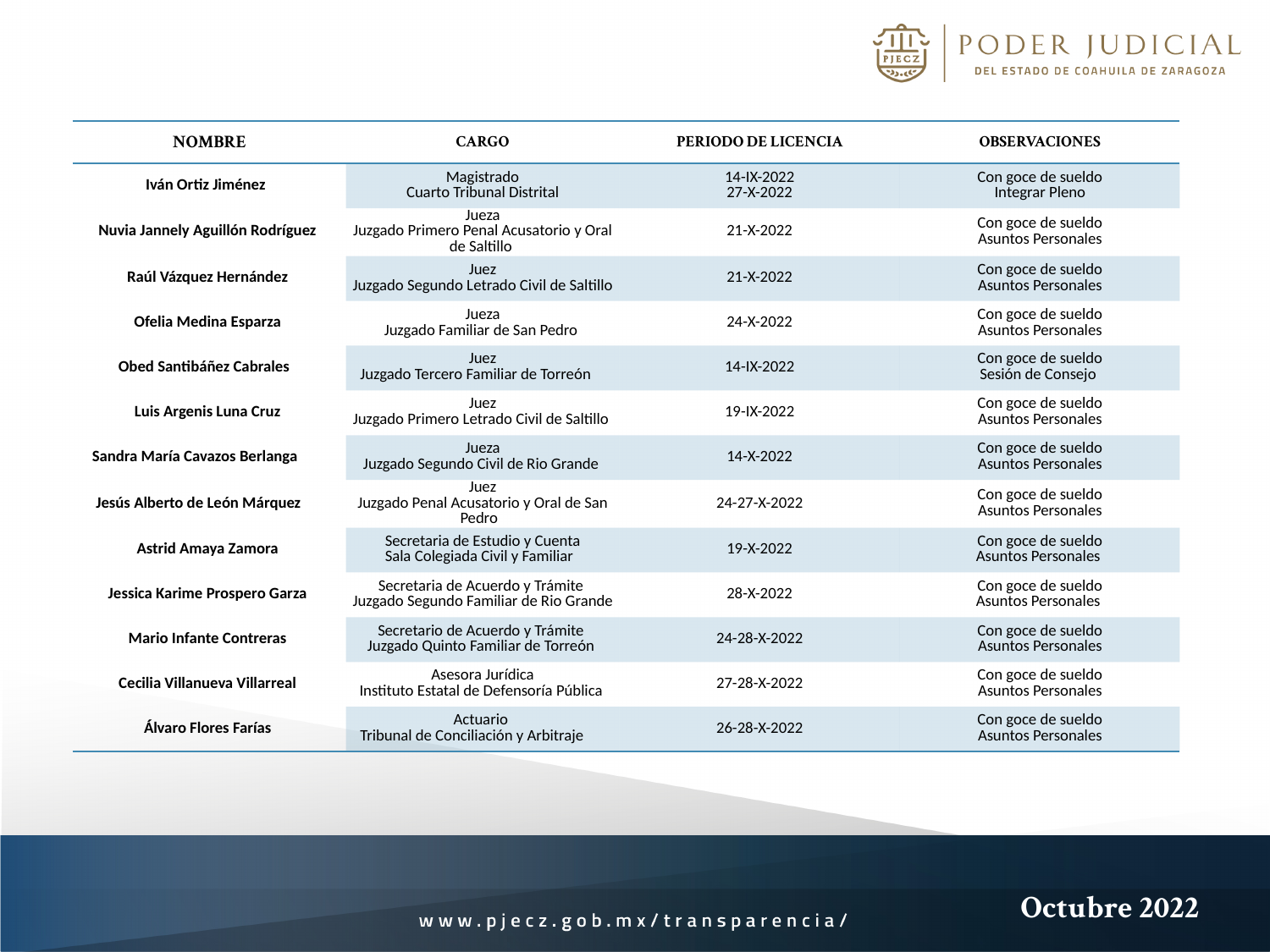

| NOMBRE | CARGO | PERIODO DE LICENCIA | OBSERVACIONES |
| --- | --- | --- | --- |
| Iván Ortiz Jiménez | Magistrado Cuarto Tribunal Distrital | 14-IX-2022 27-X-2022 | Con goce de sueldo Integrar Pleno |
| Nuvia Jannely Aguillón Rodríguez | Jueza Juzgado Primero Penal Acusatorio y Oral de Saltillo | 21-X-2022 | Con goce de sueldo Asuntos Personales |
| Raúl Vázquez Hernández | Juez Juzgado Segundo Letrado Civil de Saltillo | 21-X-2022 | Con goce de sueldo Asuntos Personales |
| Ofelia Medina Esparza | Jueza Juzgado Familiar de San Pedro | 24-X-2022 | Con goce de sueldo Asuntos Personales |
| Obed Santibáñez Cabrales | Juez Juzgado Tercero Familiar de Torreón | 14-IX-2022 | Con goce de sueldo Sesión de Consejo |
| Luis Argenis Luna Cruz | Juez Juzgado Primero Letrado Civil de Saltillo | 19-IX-2022 | Con goce de sueldo Asuntos Personales |
| Sandra María Cavazos Berlanga | Jueza Juzgado Segundo Civil de Rio Grande | 14-X-2022 | Con goce de sueldo Asuntos Personales |
| Jesús Alberto de León Márquez | Juez Juzgado Penal Acusatorio y Oral de San Pedro | 24-27-X-2022 | Con goce de sueldo Asuntos Personales |
| Astrid Amaya Zamora | Secretaria de Estudio y Cuenta Sala Colegiada Civil y Familiar | 19-X-2022 | Con goce de sueldo Asuntos Personales |
| Jessica Karime Prospero Garza | Secretaria de Acuerdo y Trámite Juzgado Segundo Familiar de Rio Grande | 28-X-2022 | Con goce de sueldo Asuntos Personales |
| Mario Infante Contreras | Secretario de Acuerdo y Trámite Juzgado Quinto Familiar de Torreón | 24-28-X-2022 | Con goce de sueldo Asuntos Personales |
| Cecilia Villanueva Villarreal | Asesora Jurídica Instituto Estatal de Defensoría Pública | 27-28-X-2022 | Con goce de sueldo Asuntos Personales |
| Álvaro Flores Farías | Actuario Tribunal de Conciliación y Arbitraje | 26-28-X-2022 | Con goce de sueldo Asuntos Personales |
Octubre 2022